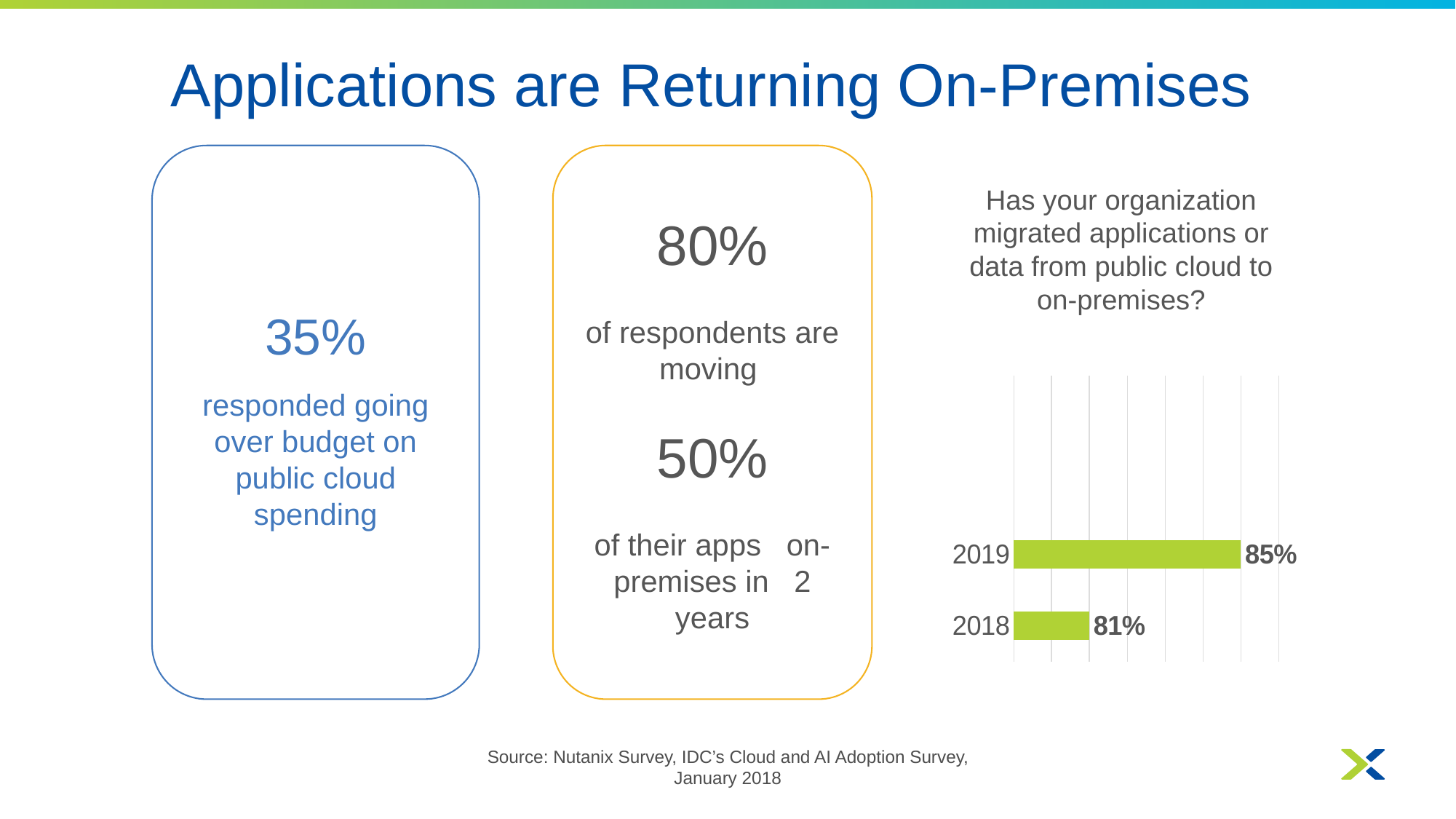

# Applications are Returning On-Premises

35%

responded going over budget on public cloud spending

80%

of respondents are moving

50%

of their apps   on-premises in   2 years
Has your organization migrated applications or data from public cloud to on-premises?

### Chart

| Category | Column1 |
|---|---|
| 2018 | 0.81 |
| 2019 | 0.85 |
|  | None |
|  | None |
Source: Nutanix Survey, IDC’s Cloud and AI Adoption Survey, January 2018